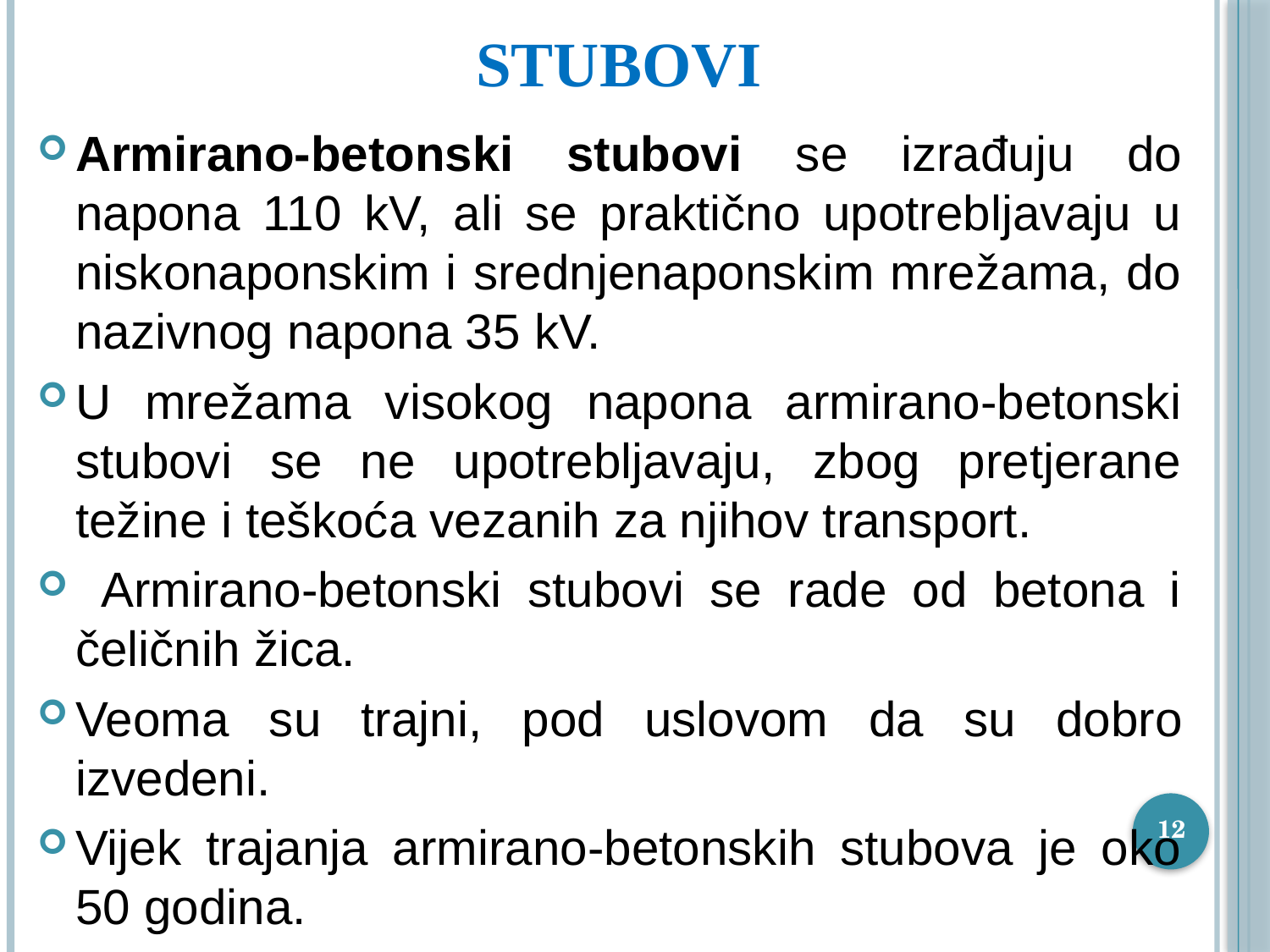

# Stubovi
Armirano-betonski stubovi se izrađuju do napona 110 kV, ali se praktično upotrebljavaju u niskonaponskim i srednjenaponskim mrežama, do nazivnog napona 35 kV.
U mrežama visokog napona armirano-betonski stubovi se ne upotrebljavaju, zbog pretjerane težine i teškoća vezanih za njihov transport.
 Armirano-betonski stubovi se rade od betona i čeličnih žica.
Veoma su trajni, pod uslovom da su dobro izvedeni.
Vijek trajanja armirano-betonskih stubova je oko 50 godina.
12